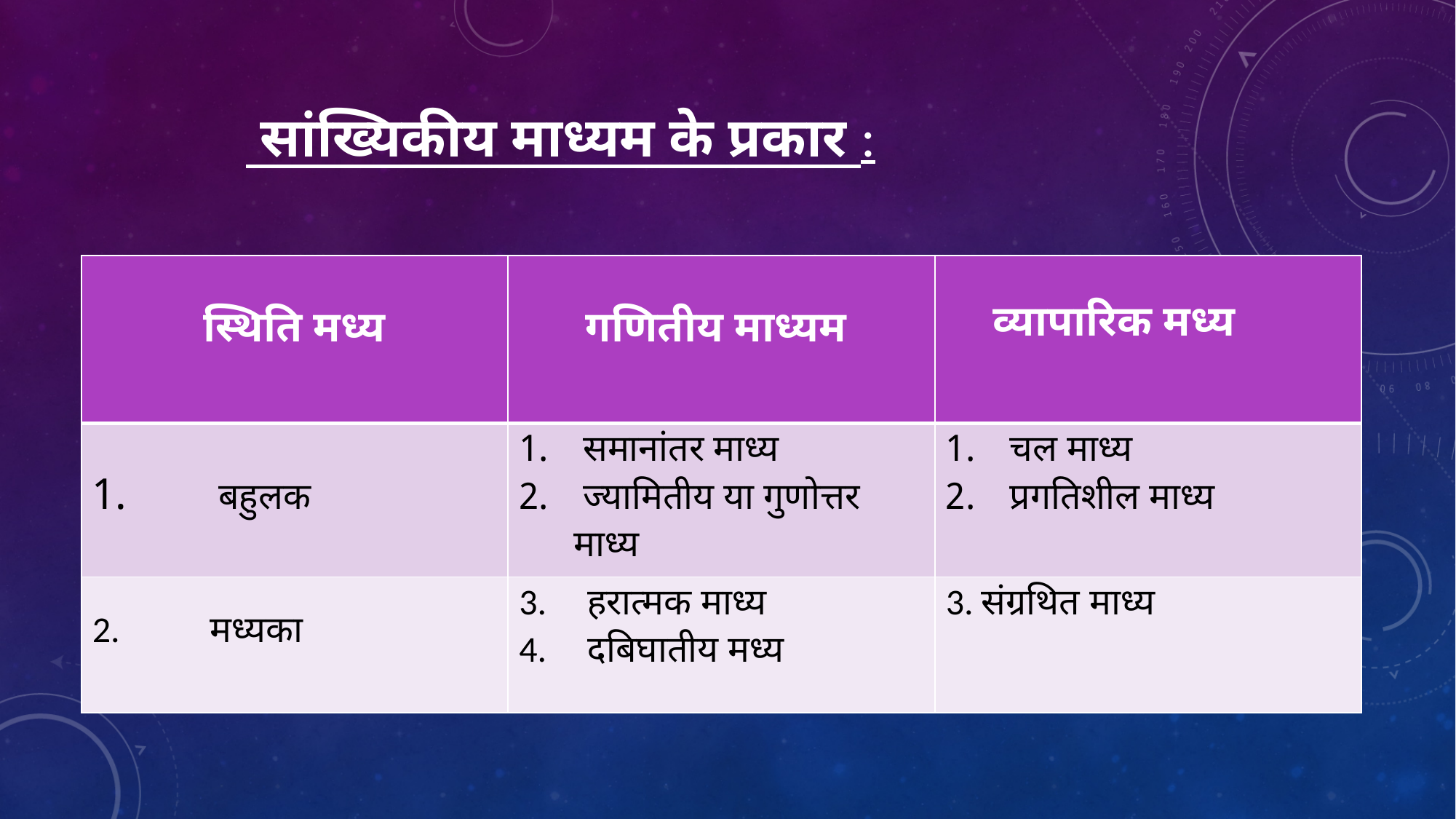

# सांख्यिकीय माध्यम के प्रकार :
| स्थिति मध्य | गणितीय माध्यम | व्यापारिक मध्य |
| --- | --- | --- |
| बहुलक | समानांतर माध्य ज्यामितीय या गुणोत्तर माध्य | चल माध्य प्रगतिशील माध्य |
| 2. मध्यका | 3. हरात्मक माध्य 4. दबिघातीय मध्य | 3. संग्रथित माध्य |